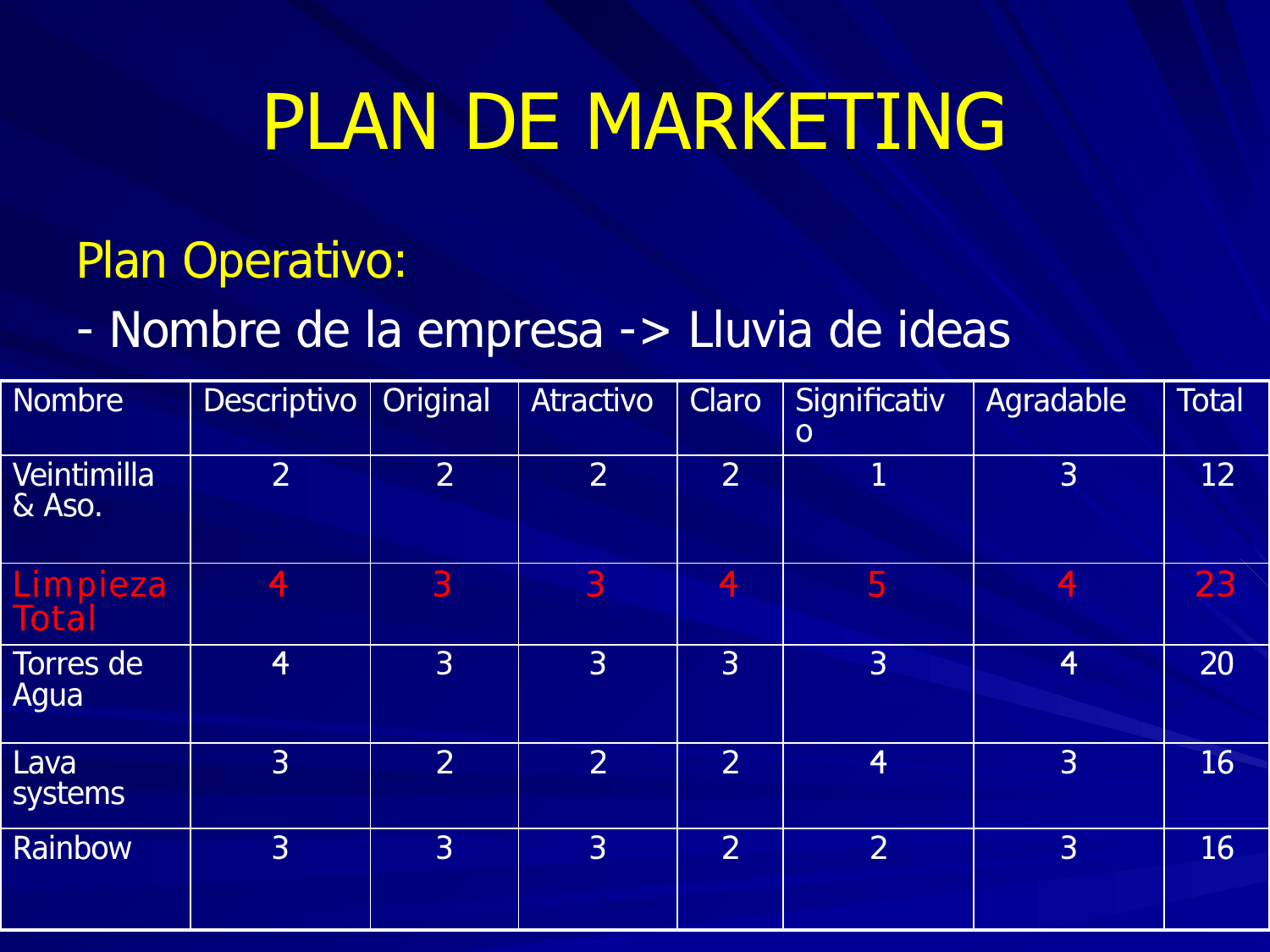

# PLAN DE MARKETING
Plan Operativo:
- Nombre de la empresa -> Lluvia de ideas

| Nombre | Descriptivo | Original | Atractivo | Claro | Significativo | Agradable | Total |
| --- | --- | --- | --- | --- | --- | --- | --- |
| Veintimilla & Aso. | 2 | 2 | 2 | 2 | 1 | 3 | 12 |
| Limpieza Total | 4 | 3 | 3 | 4 | 5 | 4 | 23 |
| Torres de Agua | 4 | 3 | 3 | 3 | 3 | 4 | 20 |
| Lava systems | 3 | 2 | 2 | 2 | 4 | 3 | 16 |
| Rainbow | 3 | 3 | 3 | 2 | 2 | 3 | 16 |